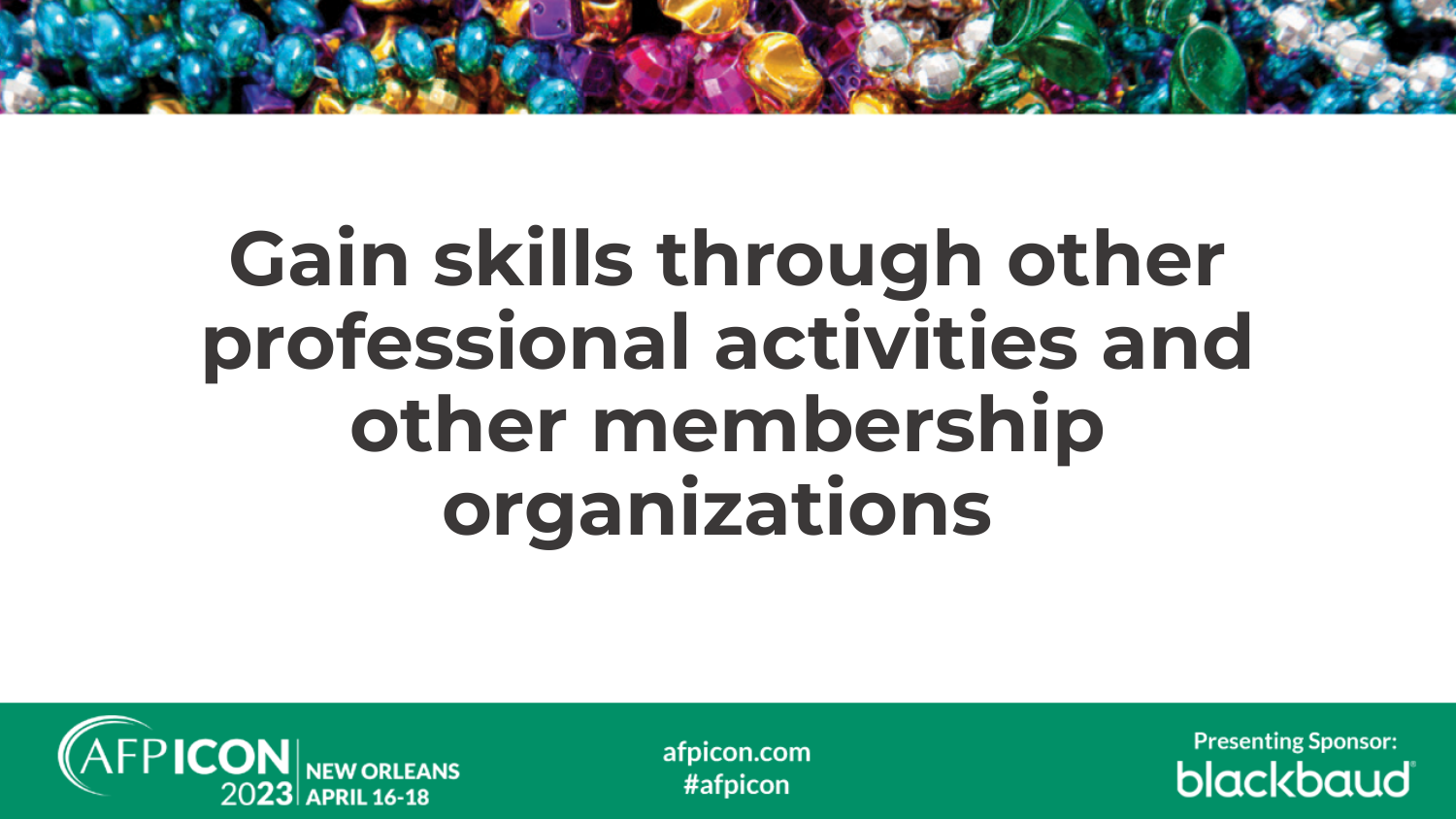

# Gain skills through other professional activities and other membership organizations